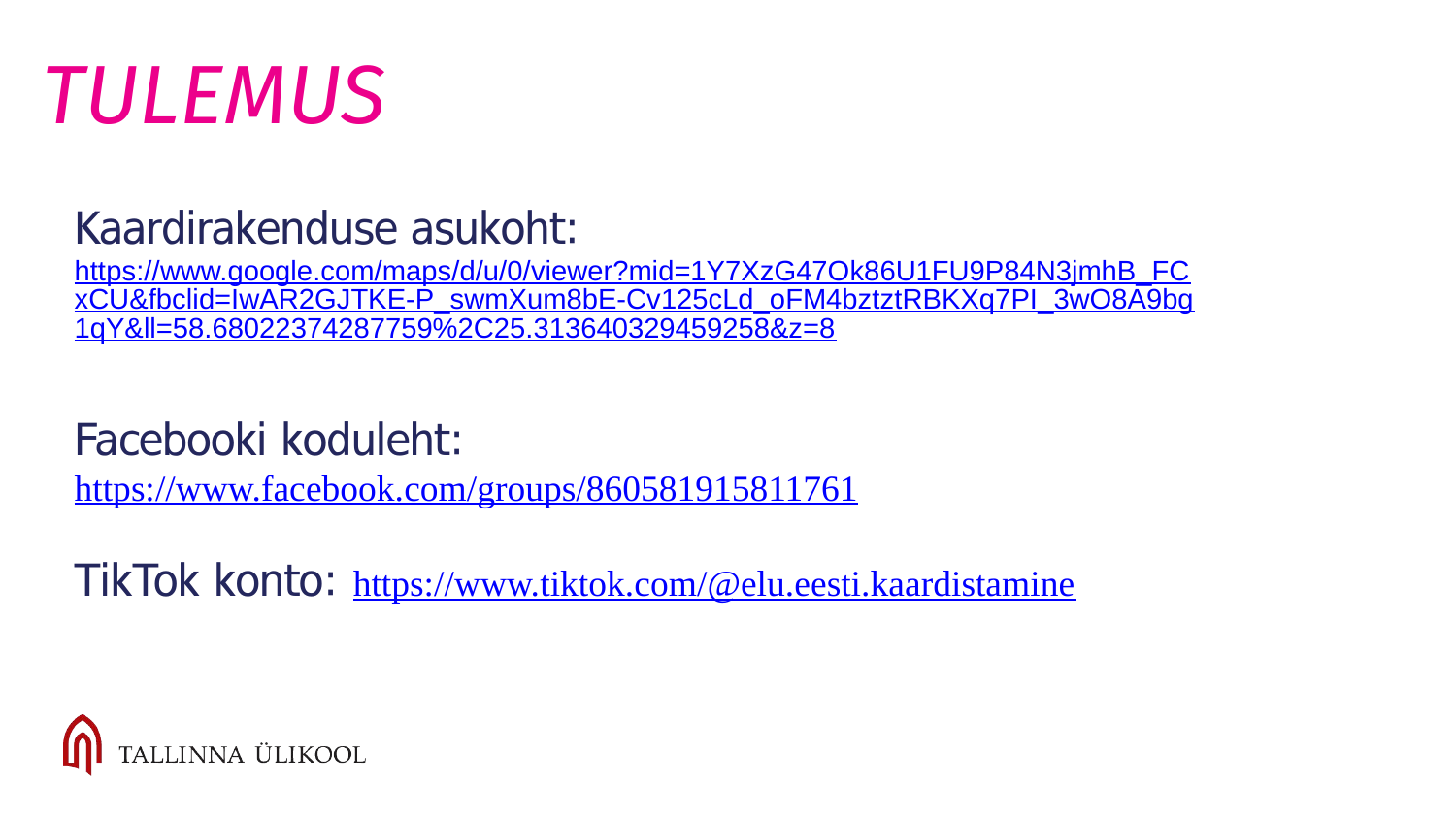

# TULEMUS
Kaardirakenduse asukoht: https://www.google.com/maps/d/u/0/viewer?mid=1Y7XzG47Ok86U1FU9P84N3jmhB_FCxCU&fbclid=IwAR2GJTKE-P_swmXum8bE-Cv125cLd_oFM4bztztRBKXq7PI_3wO8A9bg1qY&ll=58.68022374287759%2C25.313640329459258&z=8

Facebooki koduleht: https://www.facebook.com/groups/860581915811761

TikTok konto: https://www.tiktok.com/@elu.eesti.kaardistamine